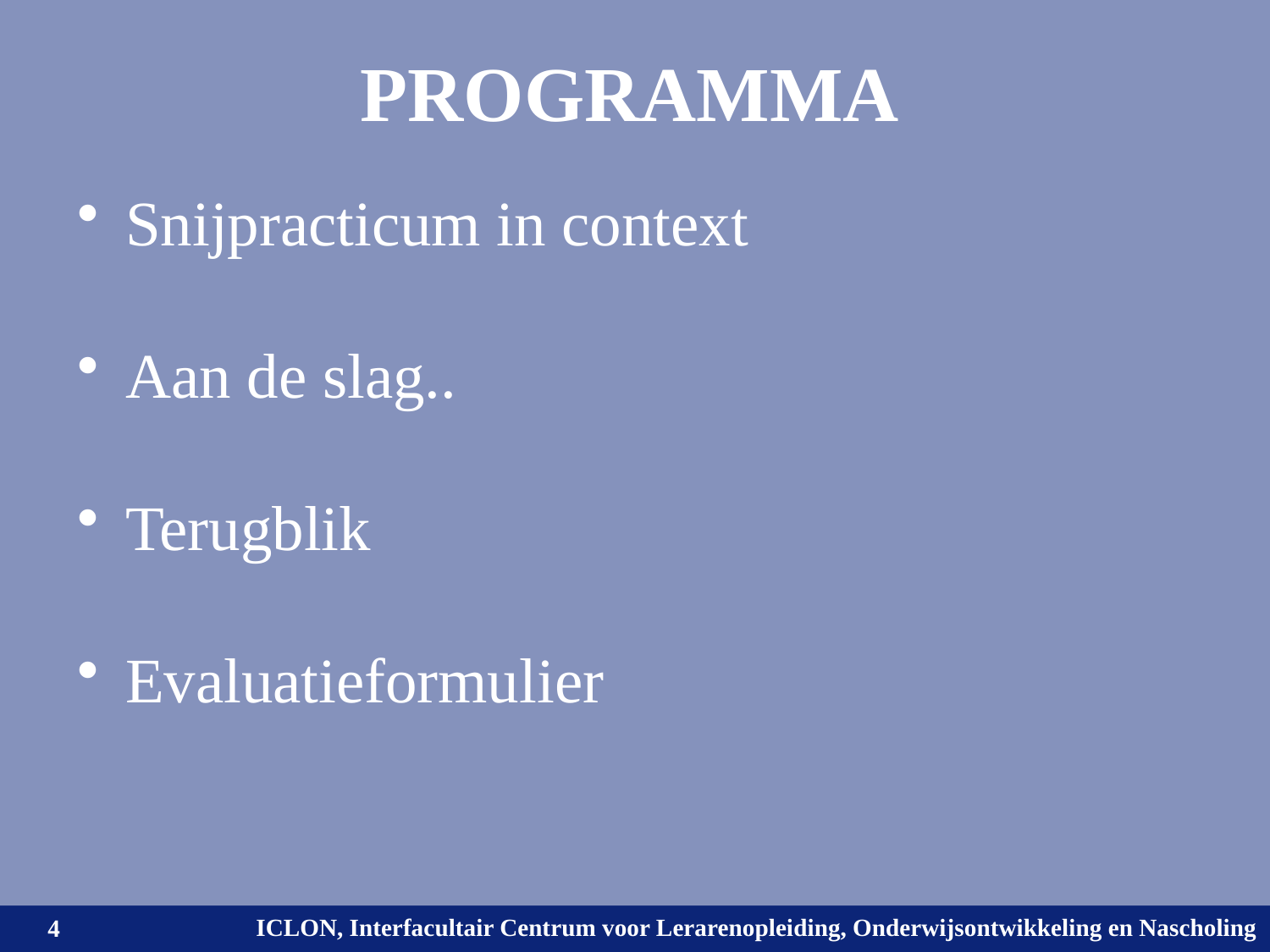

# PROGRAMMA
Snijpracticum in context

Aan de slag..

Terugblik

Evaluatieformulier

4